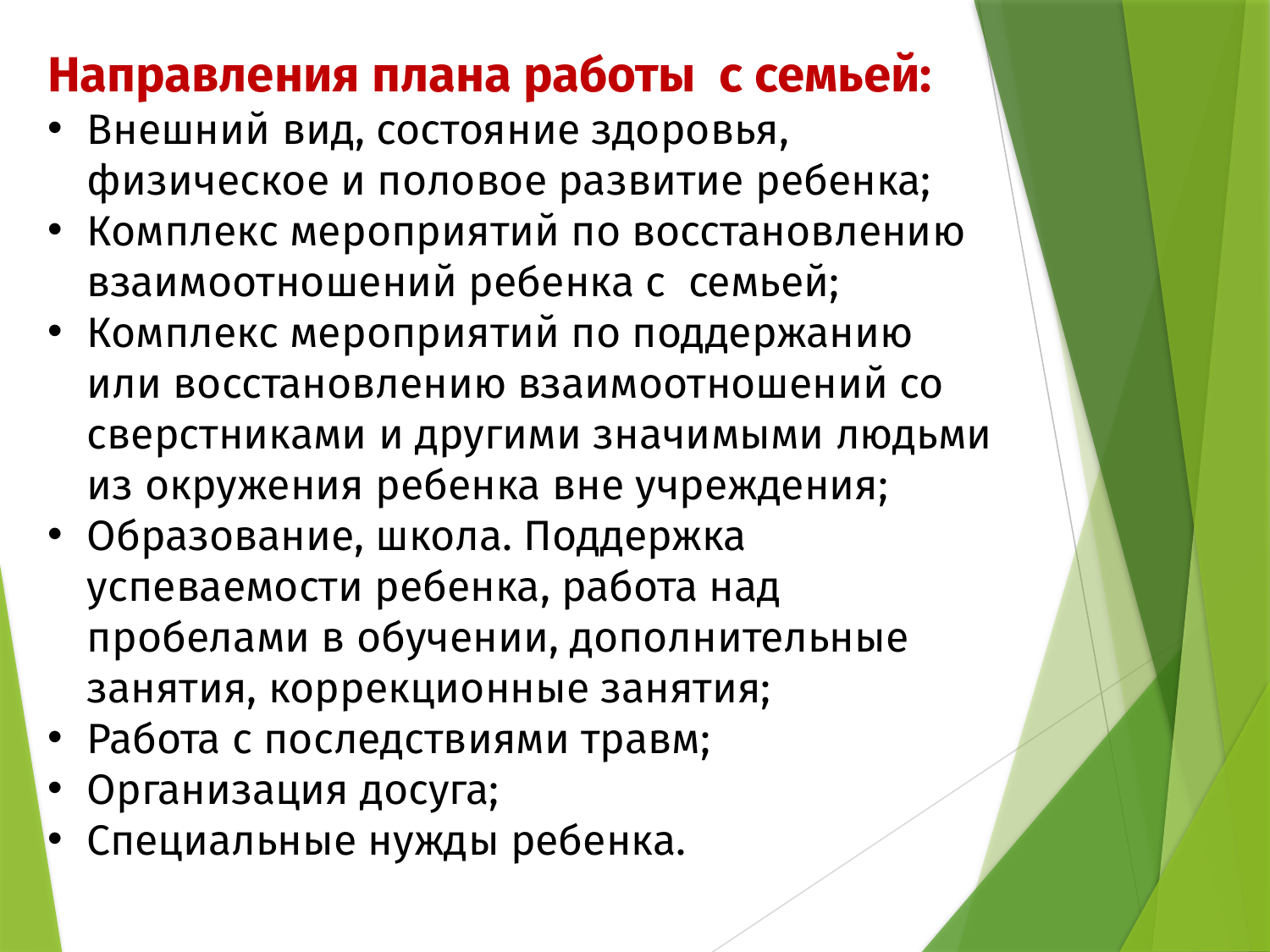

Направления плана работы  с семьей:
Внешний вид, состояние здоровья, физическое и половое развитие ребенка;
Комплекс мероприятий по восстановлению взаимоотношений ребенка с  семьей;
Комплекс мероприятий по поддержанию или восстановлению взаимоотношений со сверстниками и другими значимыми людьми из окружения ребенка вне учреждения;
Образование, школа. Поддержка успеваемости ребенка, работа над пробелами в обучении, дополнительные занятия, коррекционные занятия;
Работа с последствиями травм;
Организация досуга;
Специальные нужды ребенка.